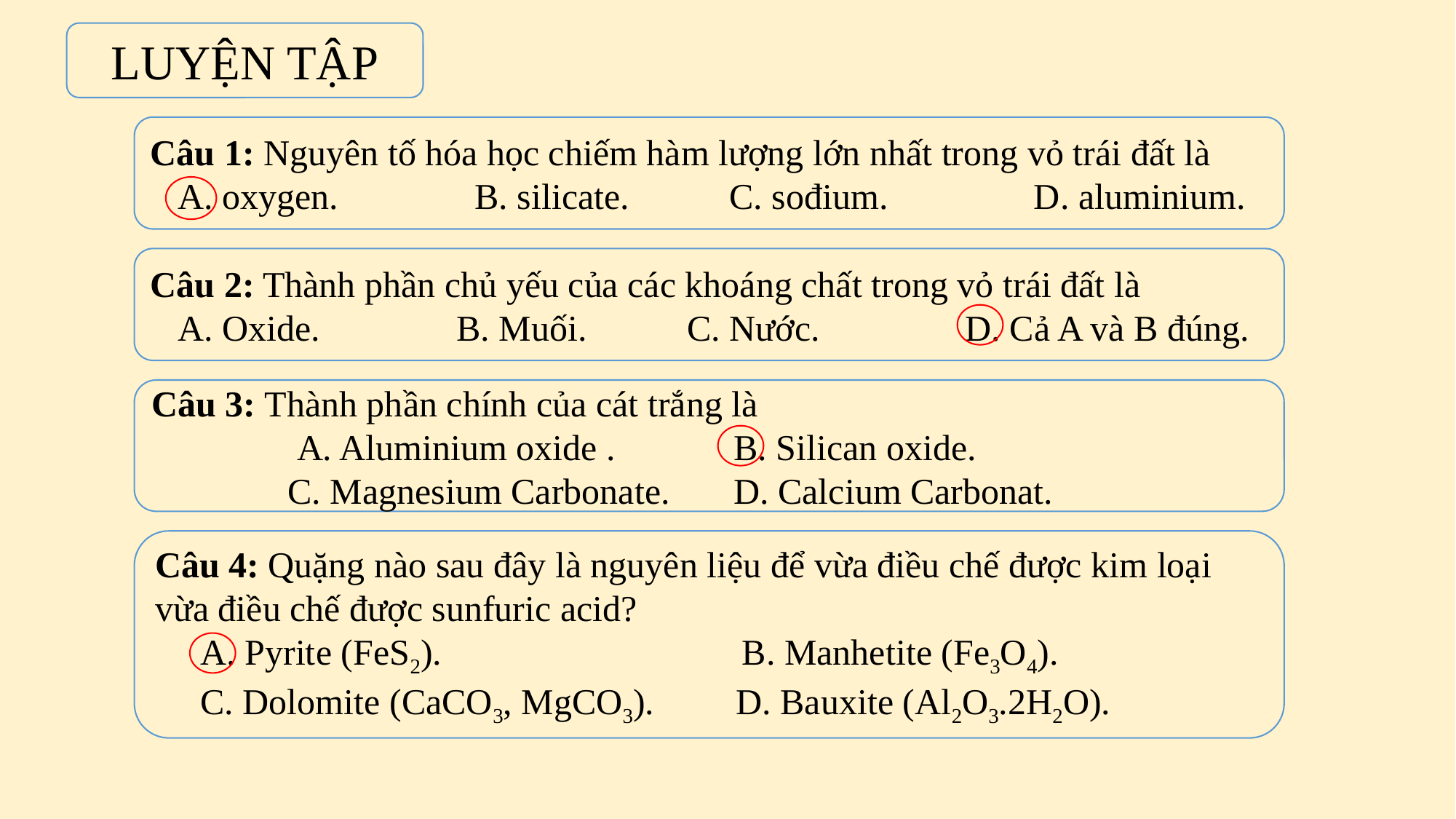

LUYỆN TẬP
Câu 1: Nguyên tố hóa học chiếm hàm lượng lớn nhất trong vỏ trái đất là
   A. oxygen.               B. silicate.           C. sođium.                D. aluminium.

Câu 2: Thành phần chủ yếu của các khoáng chất trong vỏ trái đất là
   A. Oxide.               B. Muối.           C. Nước.                D. Cả A và B đúng.

Câu 3: Thành phần chính của cát trắng là
                A. Aluminium oxide .             B. Silican oxide.
               C. Magnesium Carbonate.       D. Calcium Carbonat.

Câu 4: Quặng nào sau đây là nguyên liệu để vừa điều chế được kim loại vừa điều chế được sunfuric acid?
     A. Pyrite (FeS2).                                 B. Manhetite (Fe3O4).
     C. Dolomite (CaCO3, MgCO3).         D. Bauxite (Al2O3.2H2O).